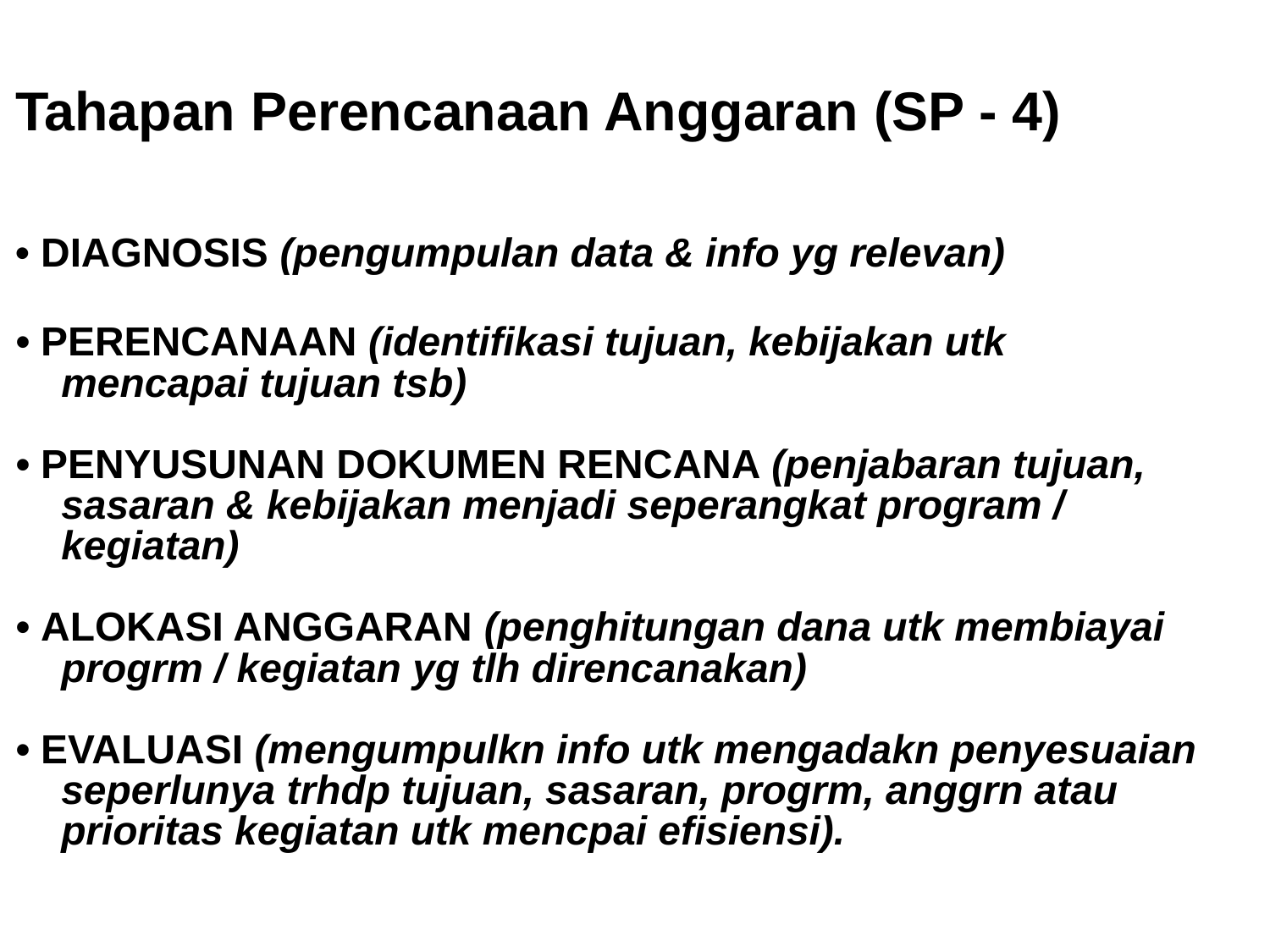

Tahapan Perencanaan Anggaran (SP - 4)
• DIAGNOSIS (pengumpulan data & info yg relevan)
• PERENCANAAN (identifikasi tujuan, kebijakan utk mencapai tujuan tsb)
• PENYUSUNAN DOKUMEN RENCANA (penjabaran tujuan, sasaran & kebijakan menjadi seperangkat program / kegiatan)
• ALOKASI ANGGARAN (penghitungan dana utk membiayai progrm / kegiatan yg tlh direncanakan)
• EVALUASI (mengumpulkn info utk mengadakn penyesuaian seperlunya trhdp tujuan, sasaran, progrm, anggrn atau prioritas kegiatan utk mencpai efisiensi).